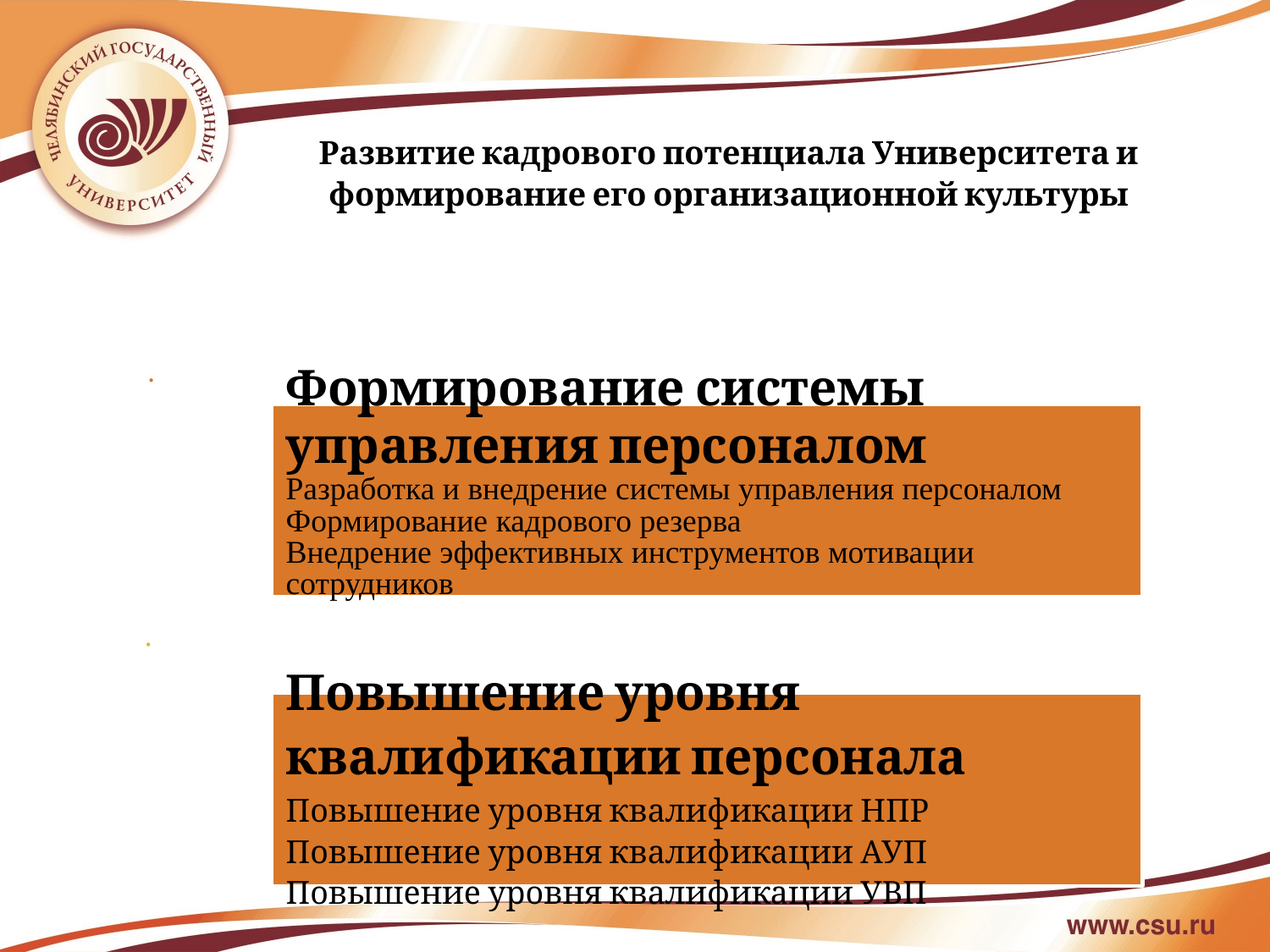

Развитие кадрового потенциала Университета и формирование его организационной культуры
Формирование системы управления персоналом
Разработка и внедрение системы управления персоналом
Формирование кадрового резерва                                       Внедрение эффективных инструментов мотивации сотрудников
Повышение уровня квалификации персонала
Повышение уровня квалификации НПР
Повышение уровня квалификации АУП
Повышение уровня квалификации УВП